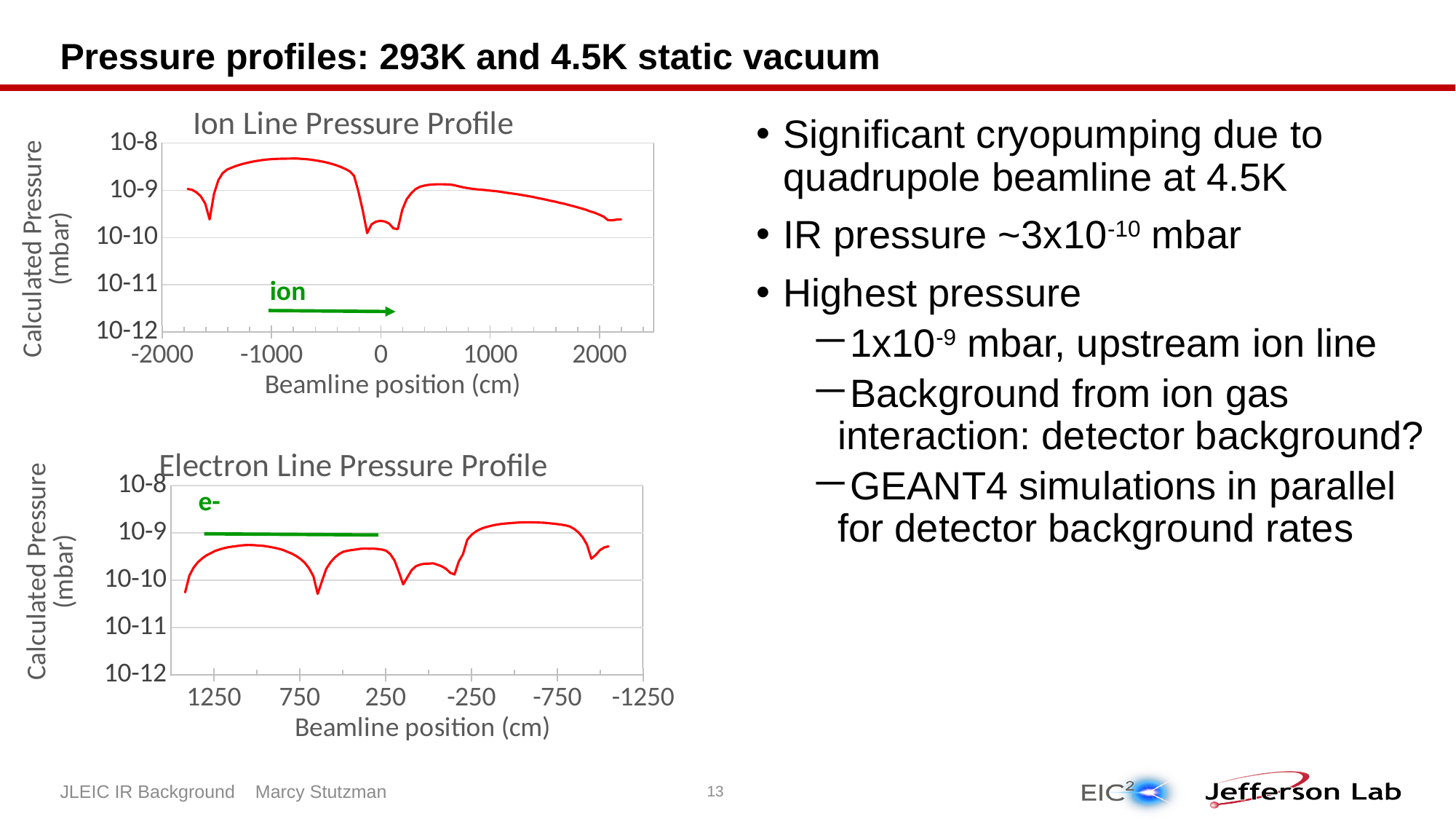

# Pressure profiles: 293K and 4.5K static vacuum

### Chart: Ion Line Pressure Profile

| Category |  |  |  |
|---|---|---|---|
Significant cryopumping due to quadrupole beamline at 4.5K
IR pressure ~3x10-10 mbar
Highest pressure
1x10-9 mbar, upstream ion line
Background from ion gas interaction: detector background?
GEANT4 simulations in parallel for detector background rates
ion

### Chart: Electron Line Pressure Profile

| Category |  |  |  |
|---|---|---|---|
JLEIC IR Background    Marcy Stutzman
13